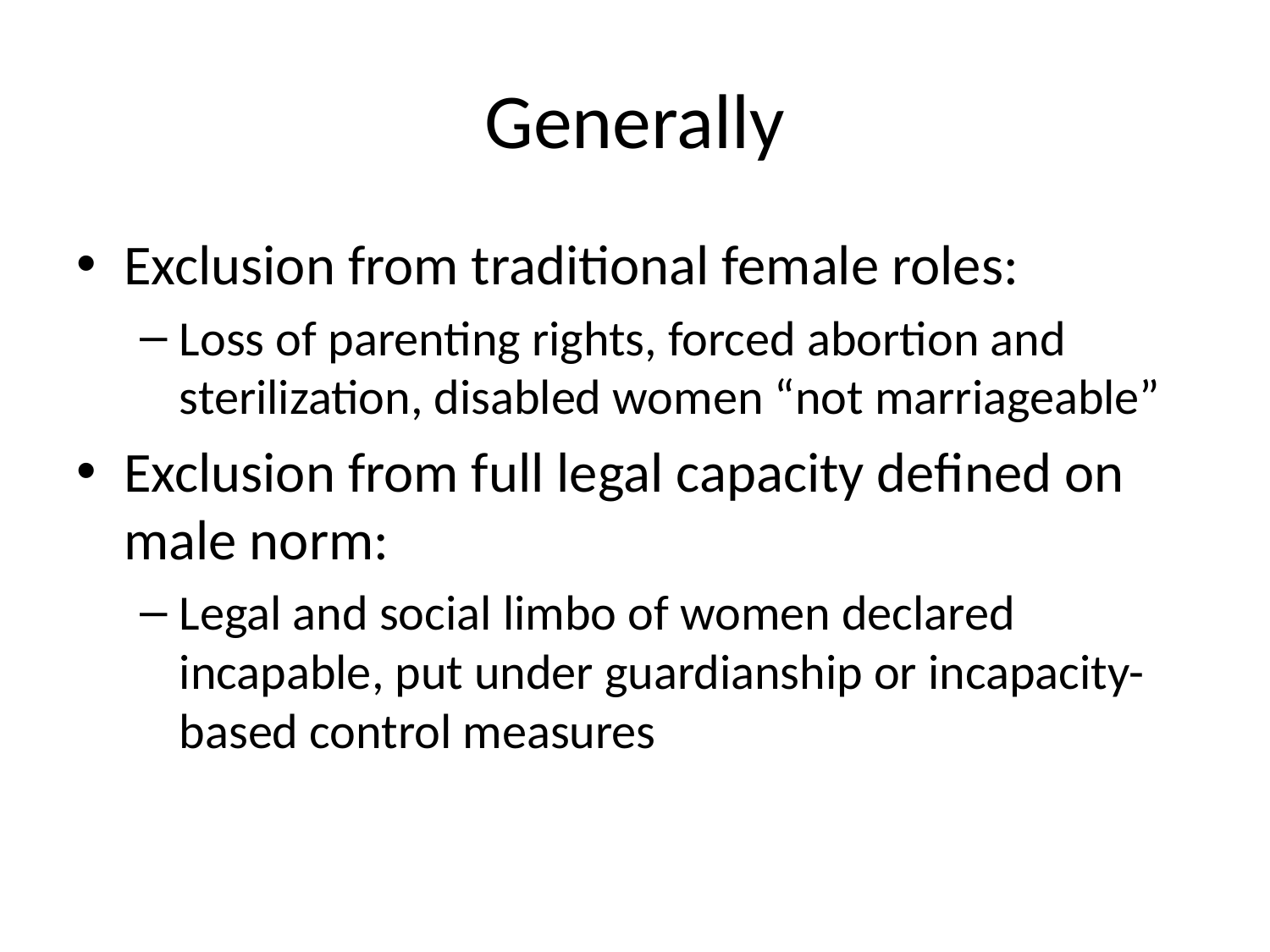

# Generally
Exclusion from traditional female roles:
Loss of parenting rights, forced abortion and sterilization, disabled women “not marriageable”
Exclusion from full legal capacity defined on male norm:
Legal and social limbo of women declared incapable, put under guardianship or incapacity-based control measures